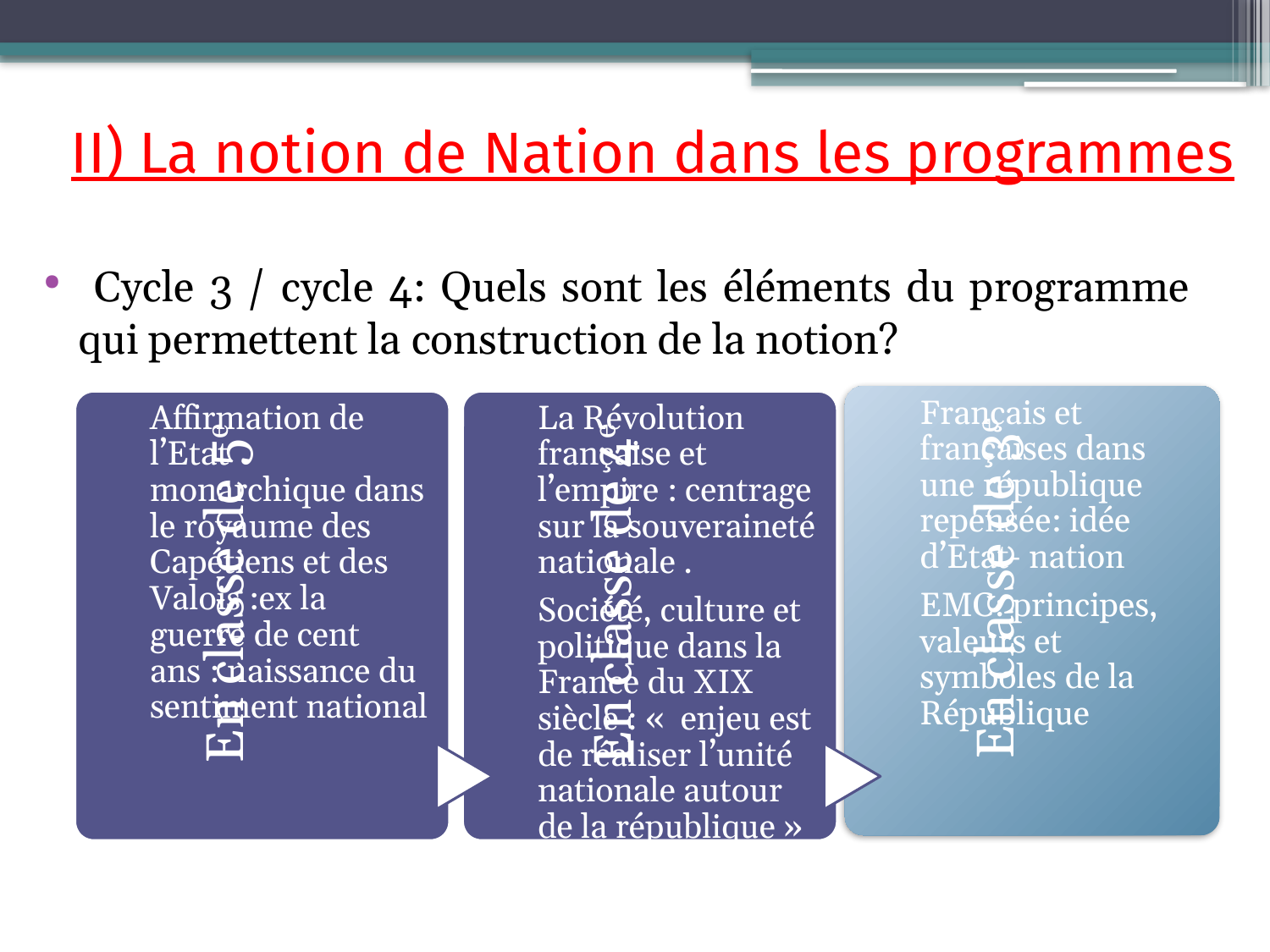

# II) La notion de Nation dans les programmes
 Cycle 3 / cycle 4: Quels sont les éléments du programme  qui permettent la construction de la notion?
En classe de 5e
Affirmation de l’Etat monarchique dans le royaume des Capétiens et des Valois :ex la guerre de cent ans : naissance du sentiment national
En classe de 4e
La Révolution française et l’empire : centrage sur la souveraineté nationale .
Société, culture et politique dans la France du XIX siècle : «  enjeu est de réaliser l’unité nationale autour de la république »
En classe de 3e
Français et françaises dans une république repensée: idée d’Etat- nation
EMC: principes, valeurs et symboles de la République